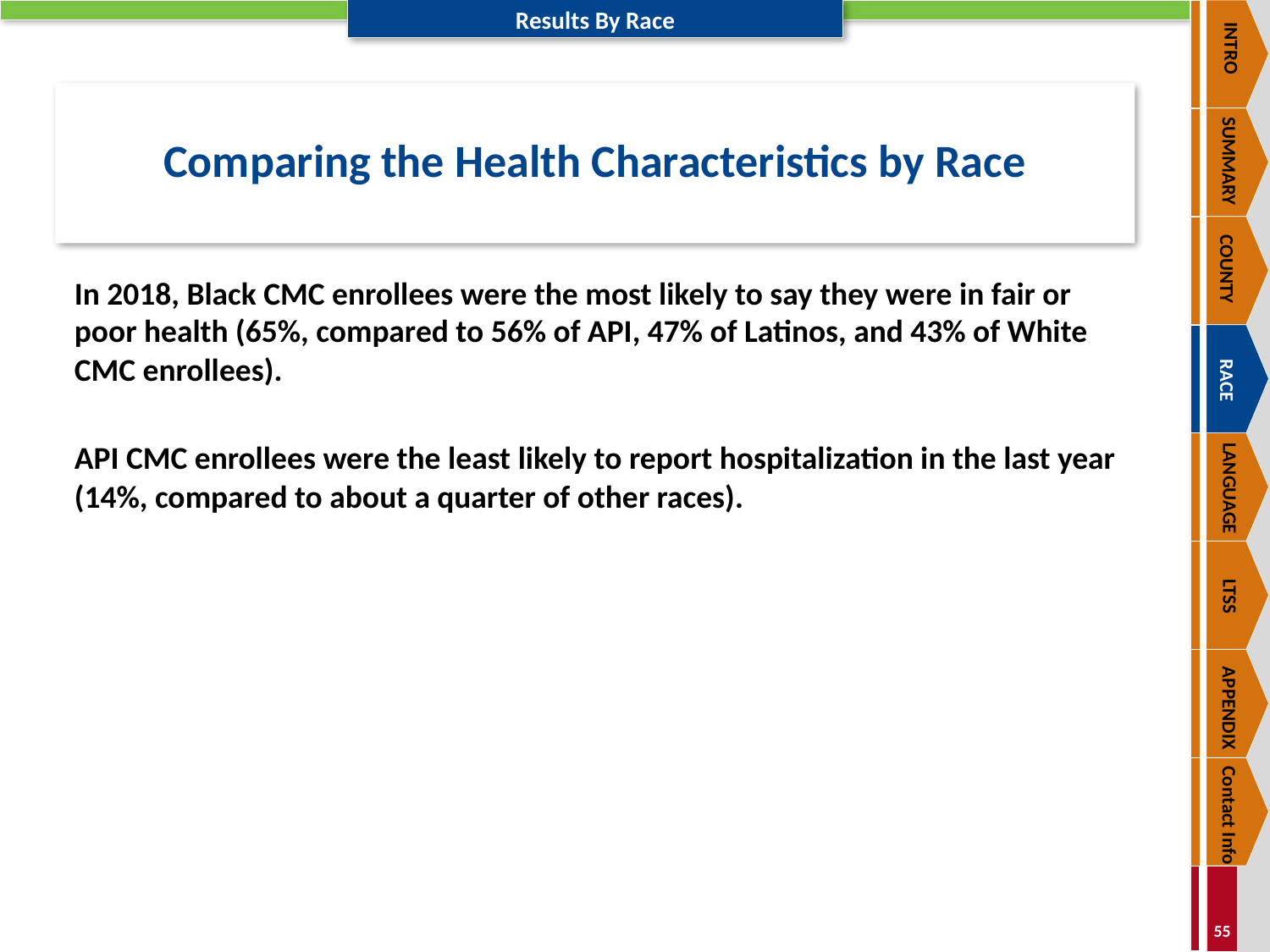

INTRO
SUMMARY
COUNTY
RACE
LANGUAGE
LTSS
APPENDIX
Contact Info
# Comparing the Health Characteristics by Race
In 2018, Black CMC enrollees were the most likely to say they were in fair or poor health (65%, compared to 56% of API, 47% of Latinos, and 43% of White CMC enrollees).

API CMC enrollees were the least likely to report hospitalization in the last year (14%, compared to about a quarter of other races).